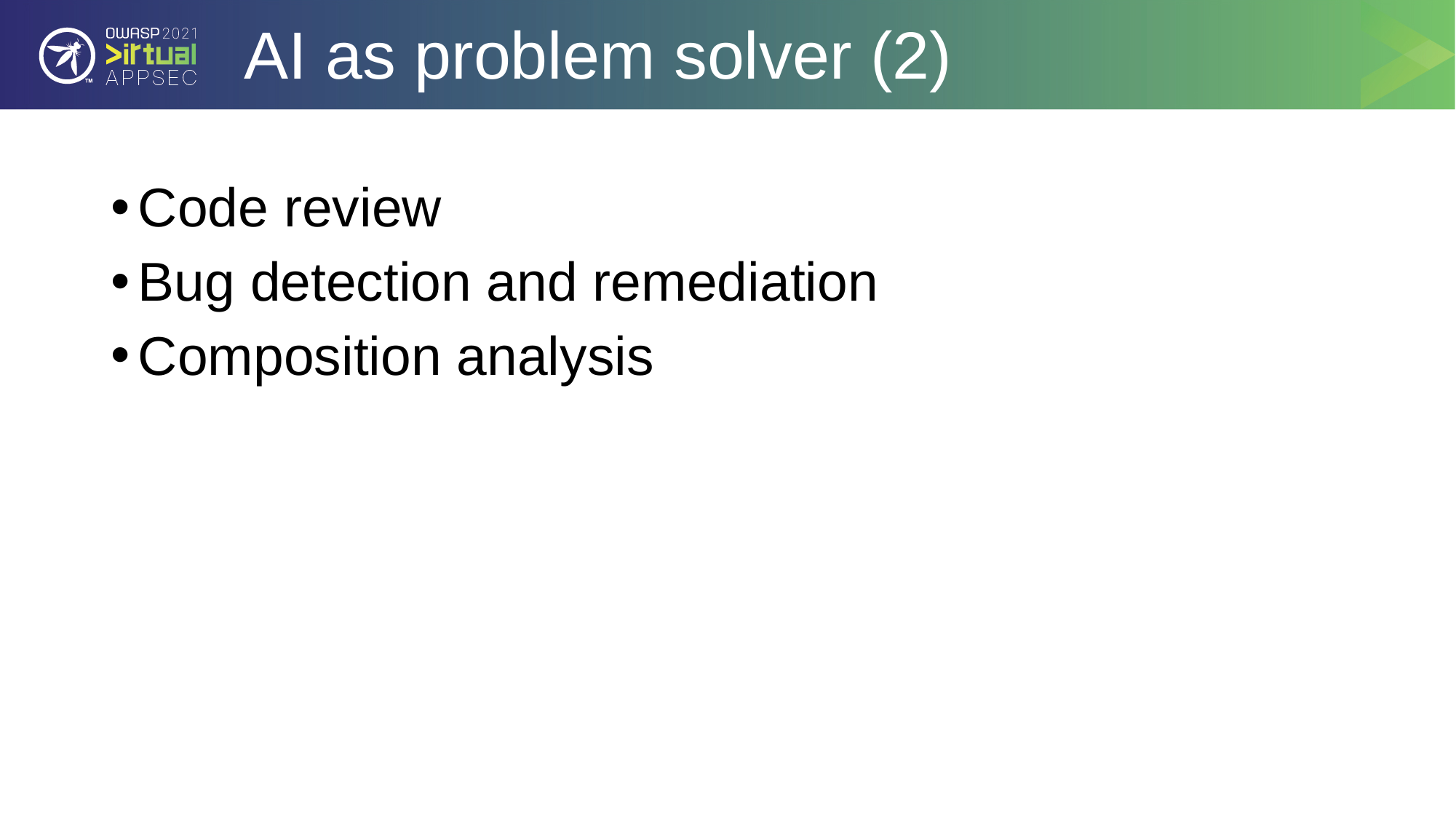

# AI as problem solver (2)
Code review
Bug detection and remediation
Composition analysis